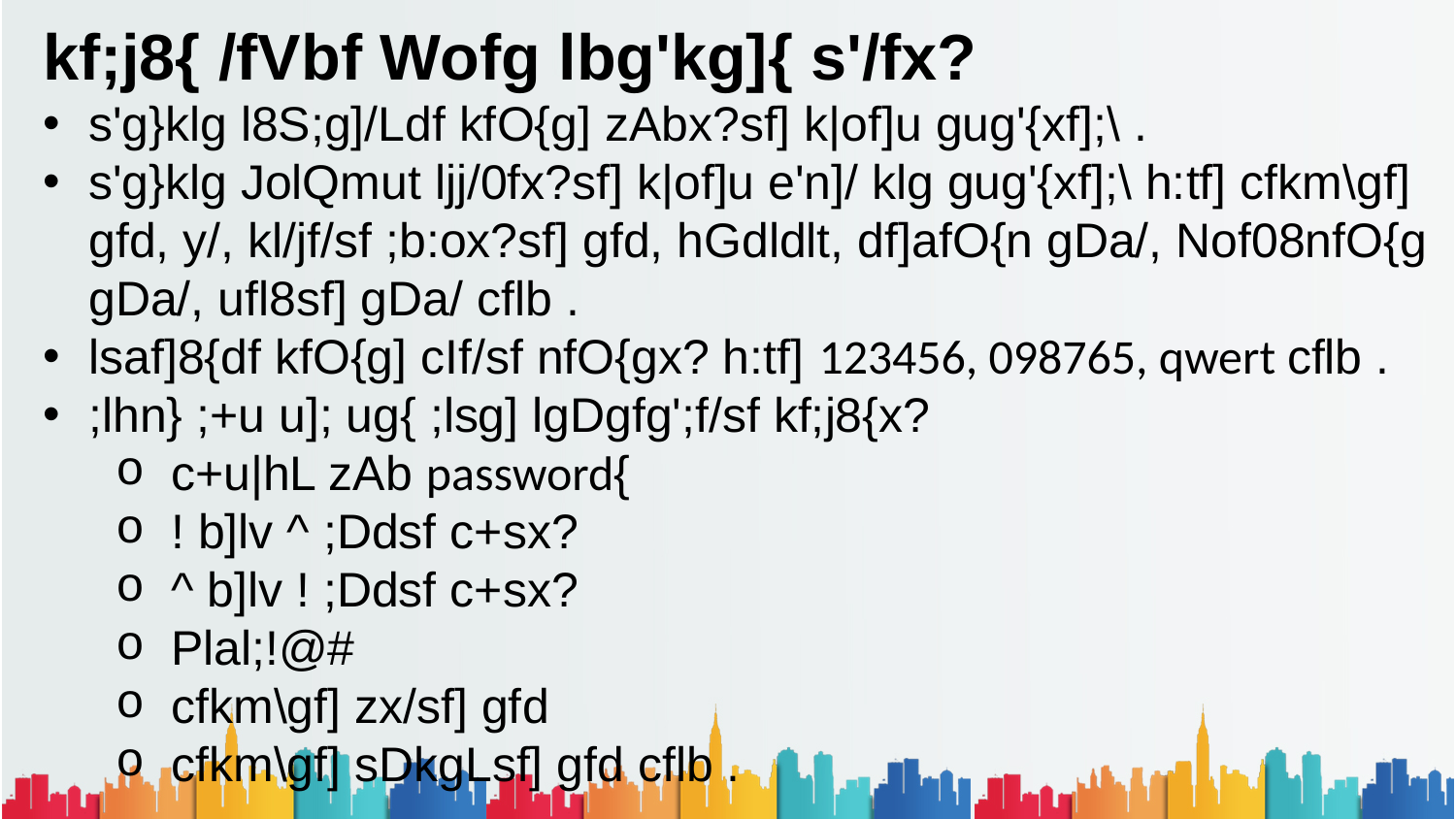

kf;j8{ /fVbf Wofg lbg'kg]{ s'/fx?
s'g}klg l8S;g]/Ldf kfO{g] zAbx?sf] k|of]u gug'{xf];\ .
s'g}klg JolQmut ljj/0fx?sf] k|of]u e'n]/ klg gug'{xf];\ h:tf] cfkm\gf] gfd, y/, kl/jf/sf ;b:ox?sf] gfd, hGdldlt, df]afO{n gDa/, Nof08nfO{g gDa/, ufl8sf] gDa/ cflb .
lsaf]8{df kfO{g] cIf/sf nfO{gx? h:tf] 123456, 098765, qwert cflb .
;lhn} ;+u u]; ug{ ;lsg] lgDgfg';f/sf kf;j8{x?
c+u|hL zAb password{
! b]lv ^ ;Ddsf c+sx?
^ b]lv ! ;Ddsf c+sx?
Plal;!@#
cfkm\gf] zx/sf] gfd
cfkm\gf] sDkgLsf] gfd cflb .